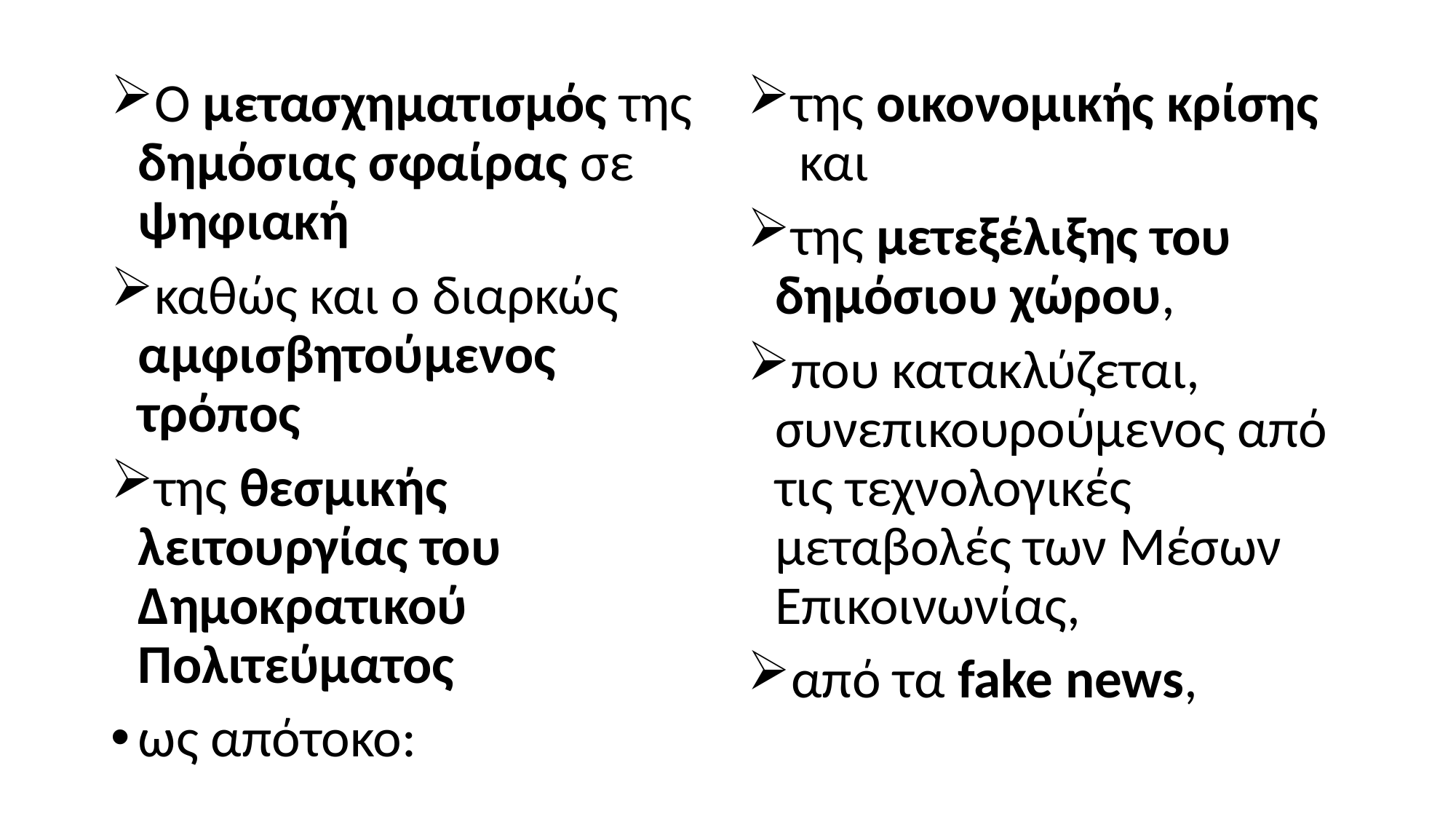

Ο μετασχηματισμός της δημόσιας σφαίρας σε ψηφιακή
καθώς και ο διαρκώς αμφισβητούμενος τρόπος
της θεσμικής λειτουργίας του Δημοκρατικού Πολιτεύματος
ως απότοκο:
της οικονομικής κρίσης     και
της μετεξέλιξης του δημόσιου χώρου,
που κατακλύζεται, συνεπικουρούμενος από τις τεχνολογικές μεταβολές των Μέσων Επικοινωνίας,
από τα fake news,